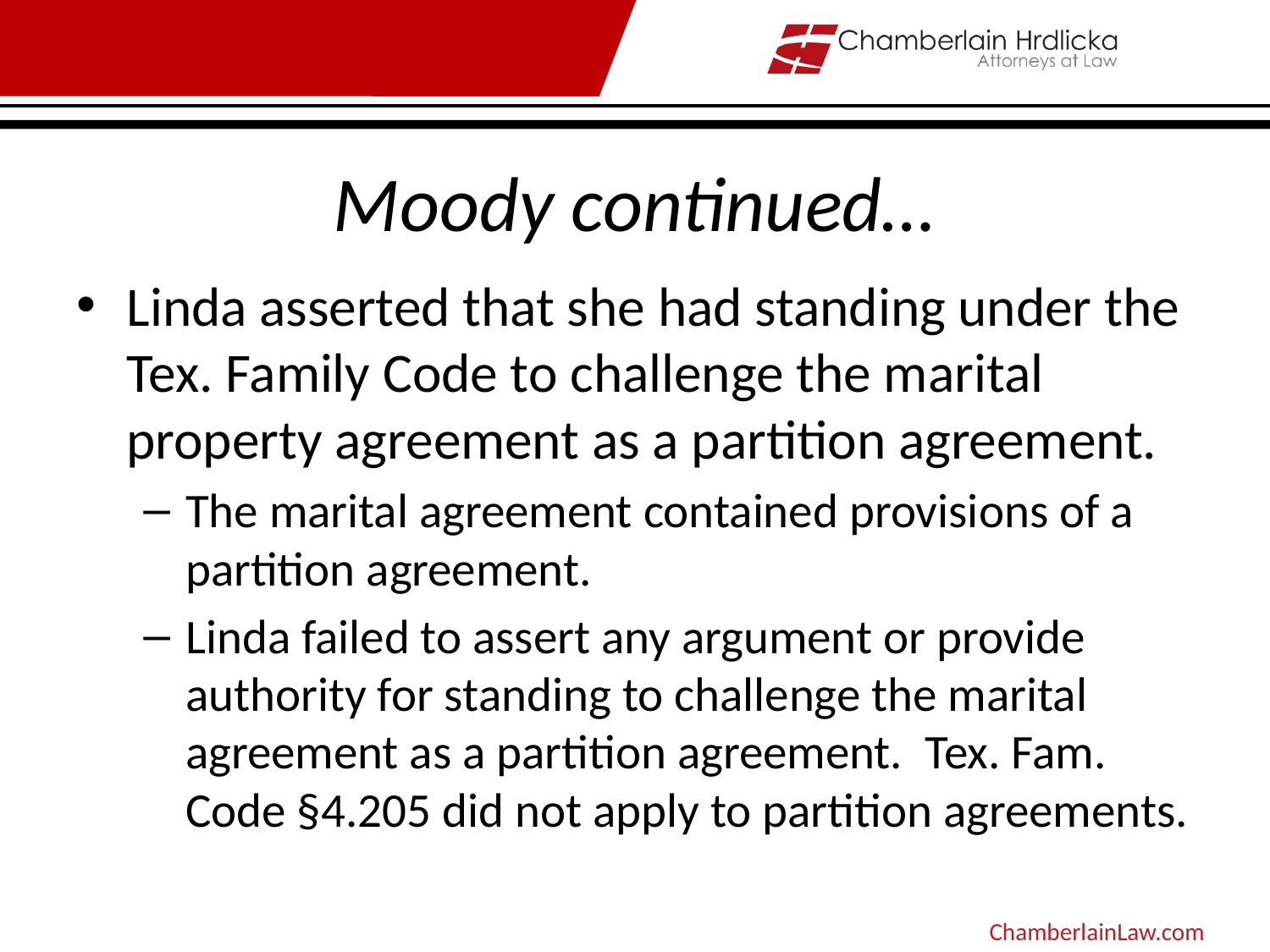

# Moody continued…
Linda asserted that she had standing under the Tex. Family Code to challenge the marital property agreement as a partition agreement.
The marital agreement contained provisions of a partition agreement.
Linda failed to assert any argument or provide authority for standing to challenge the marital agreement as a partition agreement.  Tex. Fam. Code §4.205 did not apply to partition agreements.